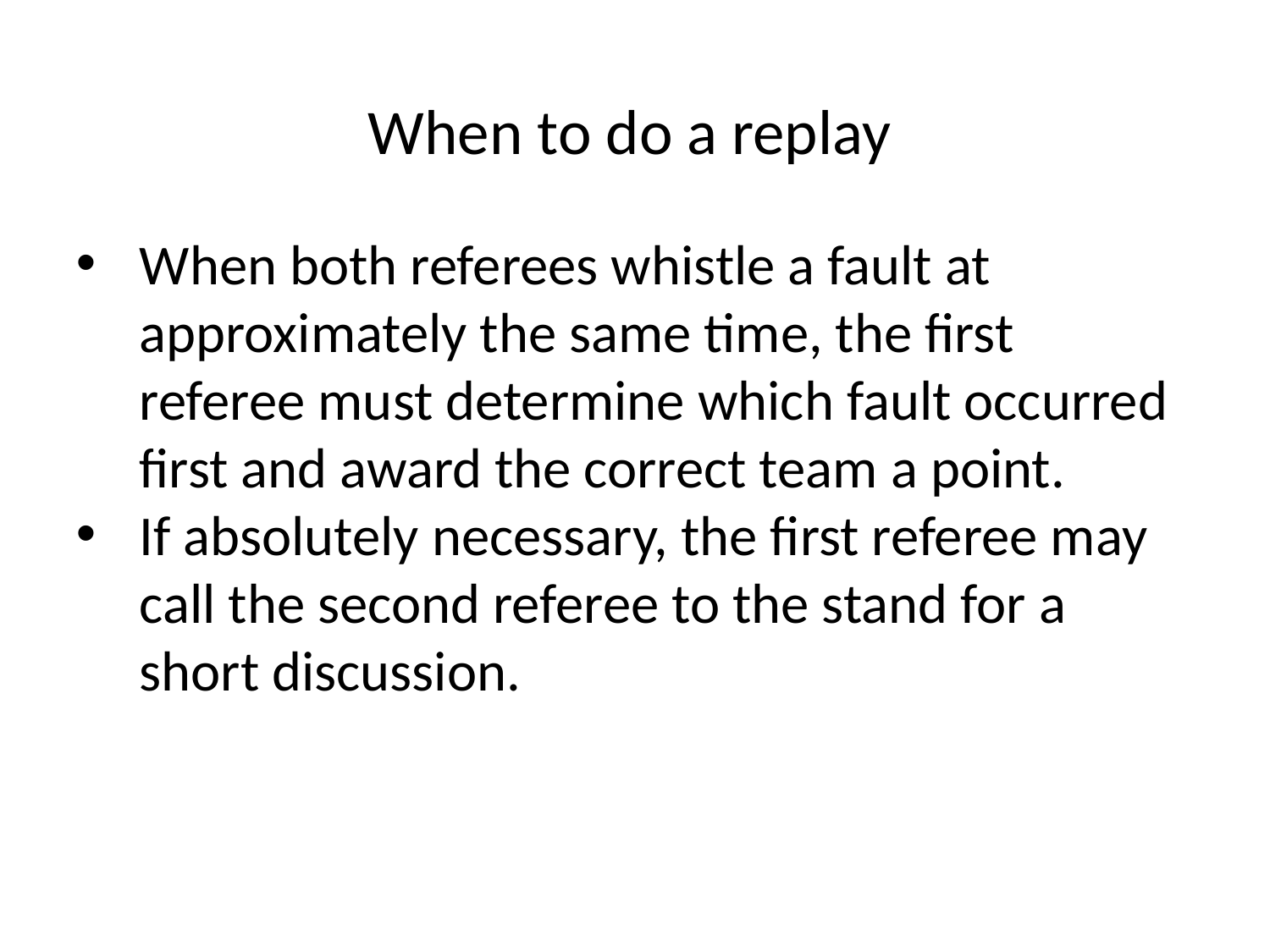

When to do a replay
When both referees whistle a fault at approximately the same time, the first referee must determine which fault occurred first and award the correct team a point.
If absolutely necessary, the first referee may call the second referee to the stand for a short discussion.